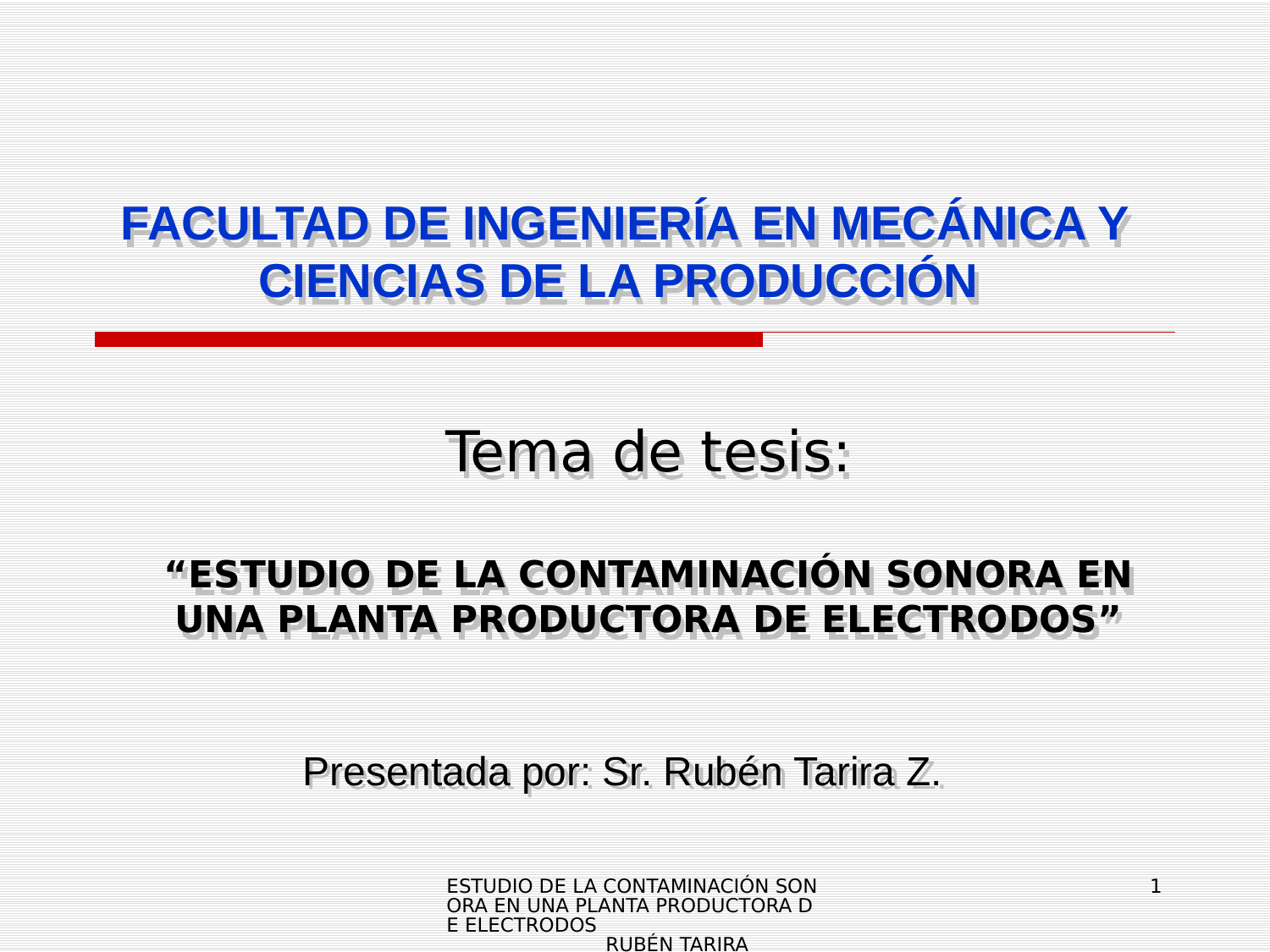

FACULTAD DE INGENIERÍA EN MECÁNICA Y CIENCIAS DE LA PRODUCCIÓN
# Tema de tesis: “ESTUDIO DE LA CONTAMINACIÓN SONORA EN UNA PLANTA PRODUCTORA DE ELECTRODOS”
Presentada por: Sr. Rubén Tarira Z.
ESTUDIO DE LA CONTAMINACIÓN SONORA EN UNA PLANTA PRODUCTORA DE ELECTRODOS                                                              RUBÉN TARIRA
1